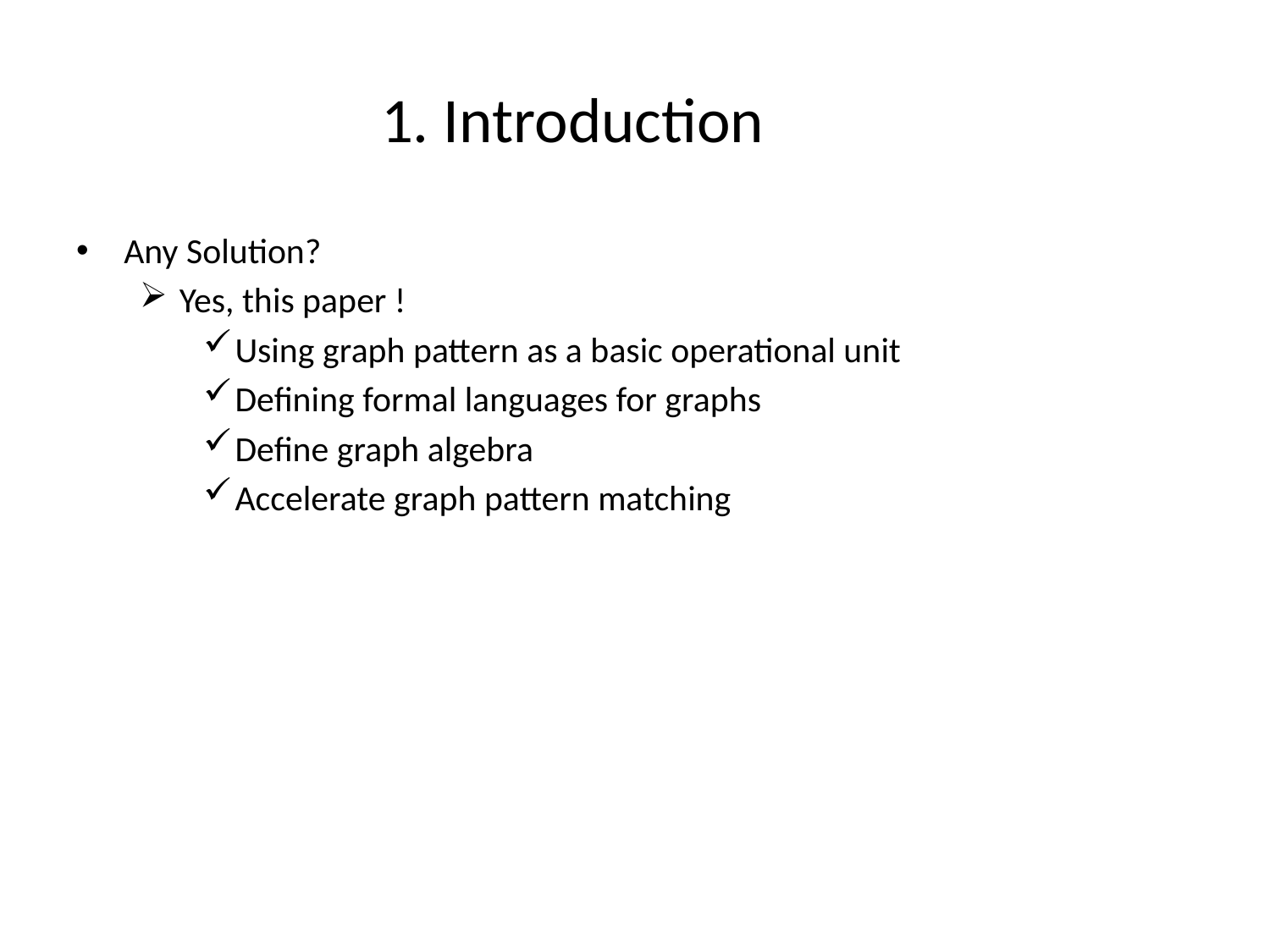

# 1. Introduction
Any Solution?
Yes, this paper !
Using graph pattern as a basic operational unit
Defining formal languages for graphs
Define graph algebra
Accelerate graph pattern matching